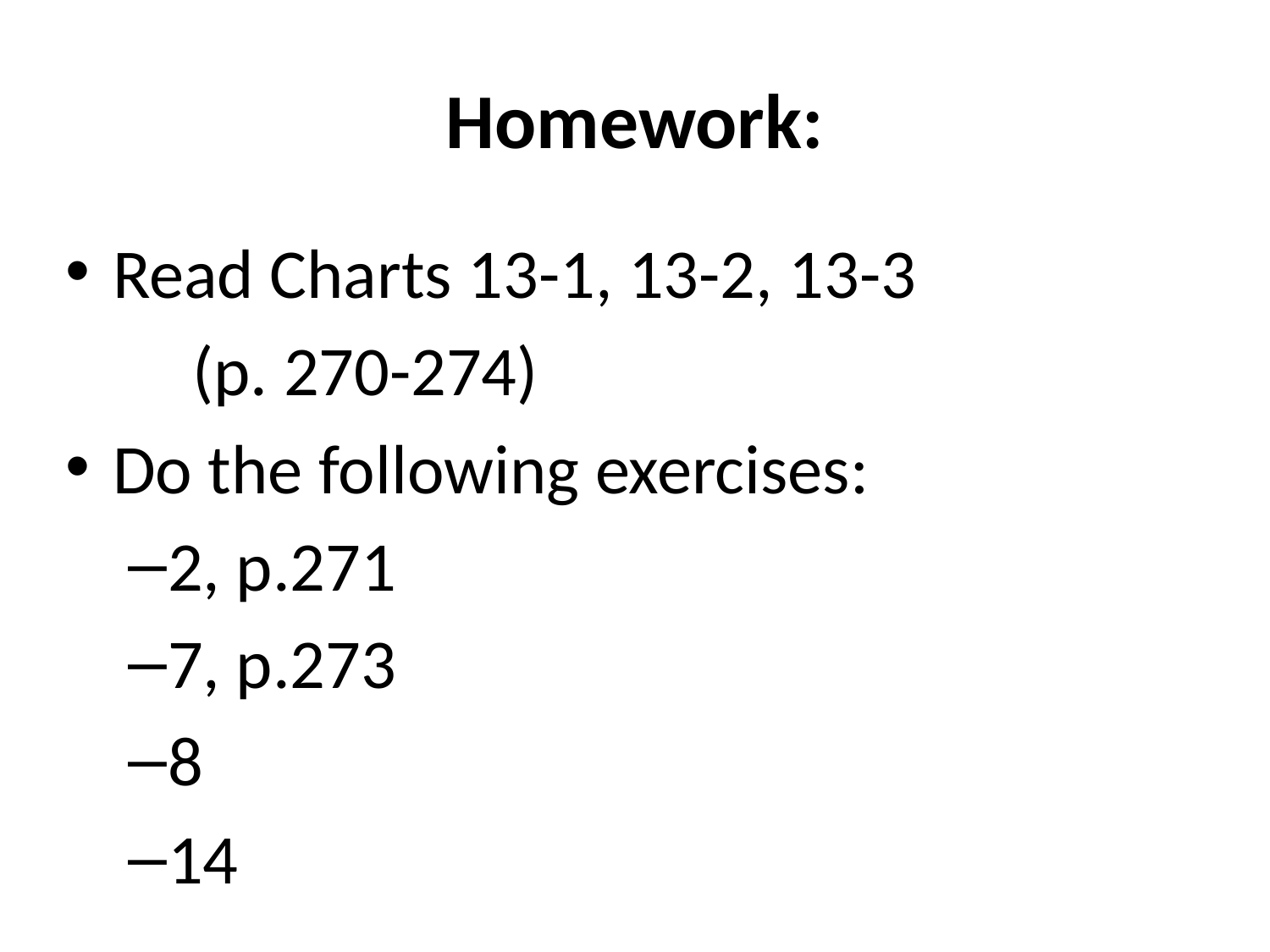

# Homework:
Read Charts 13-1, 13-2, 13-3
        (p. 270-274)
Do the following exercises:
2, p.271
7, p.273
8
14